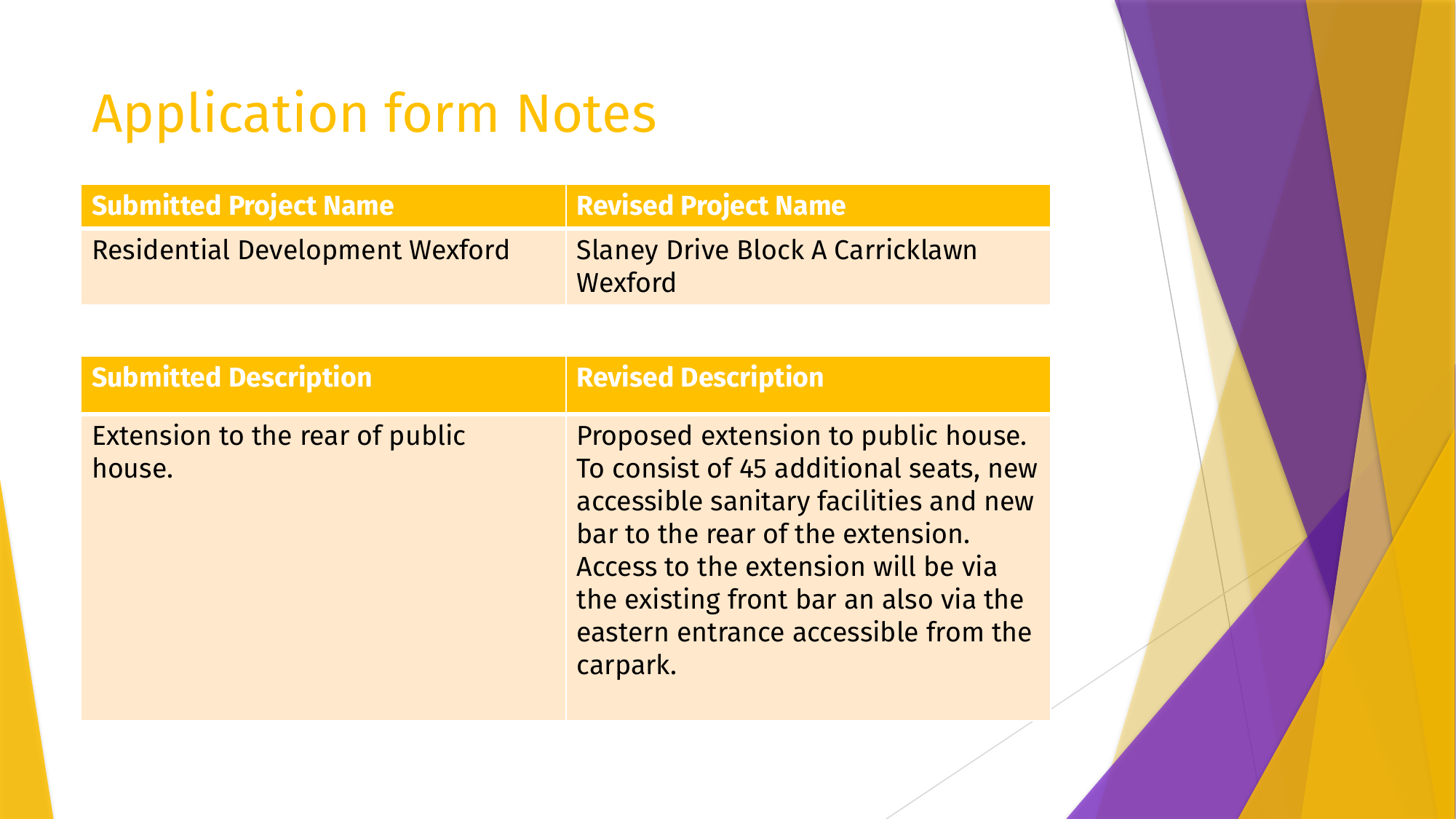

# Application form Notes
| Submitted Project Name | Revised Project Name |
| --- | --- |
| Residential Development Wexford | Slaney Drive Block A Carricklawn Wexford |
| Submitted Description | Revised Description |
| --- | --- |
| Extension to the rear of public house. | Proposed extension to public house. To consist of 45 additional seats, new accessible sanitary facilities and new bar to the rear of the extension. Access to the extension will be via the existing front bar an also via the eastern entrance accessible from the carpark. |